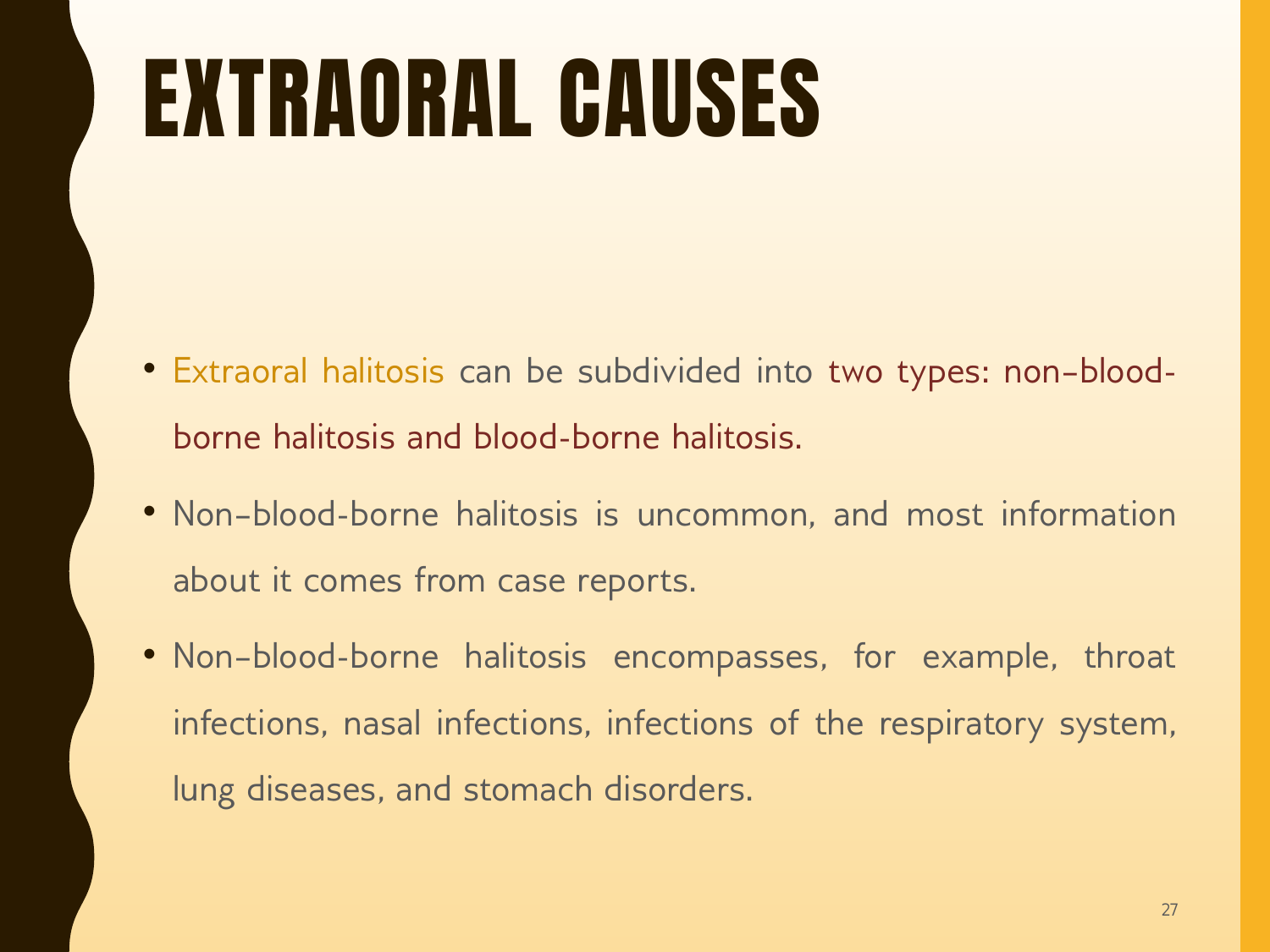

# Extraoral causes
Extraoral halitosis can be subdivided into two types: non–blood-borne halitosis and blood-borne halitosis.
Non–blood-borne halitosis is uncommon, and most information about it comes from case reports.
Non–blood-borne halitosis encompasses, for example, throat infections, nasal infections, infections of the respiratory system, lung diseases, and stomach disorders.
27